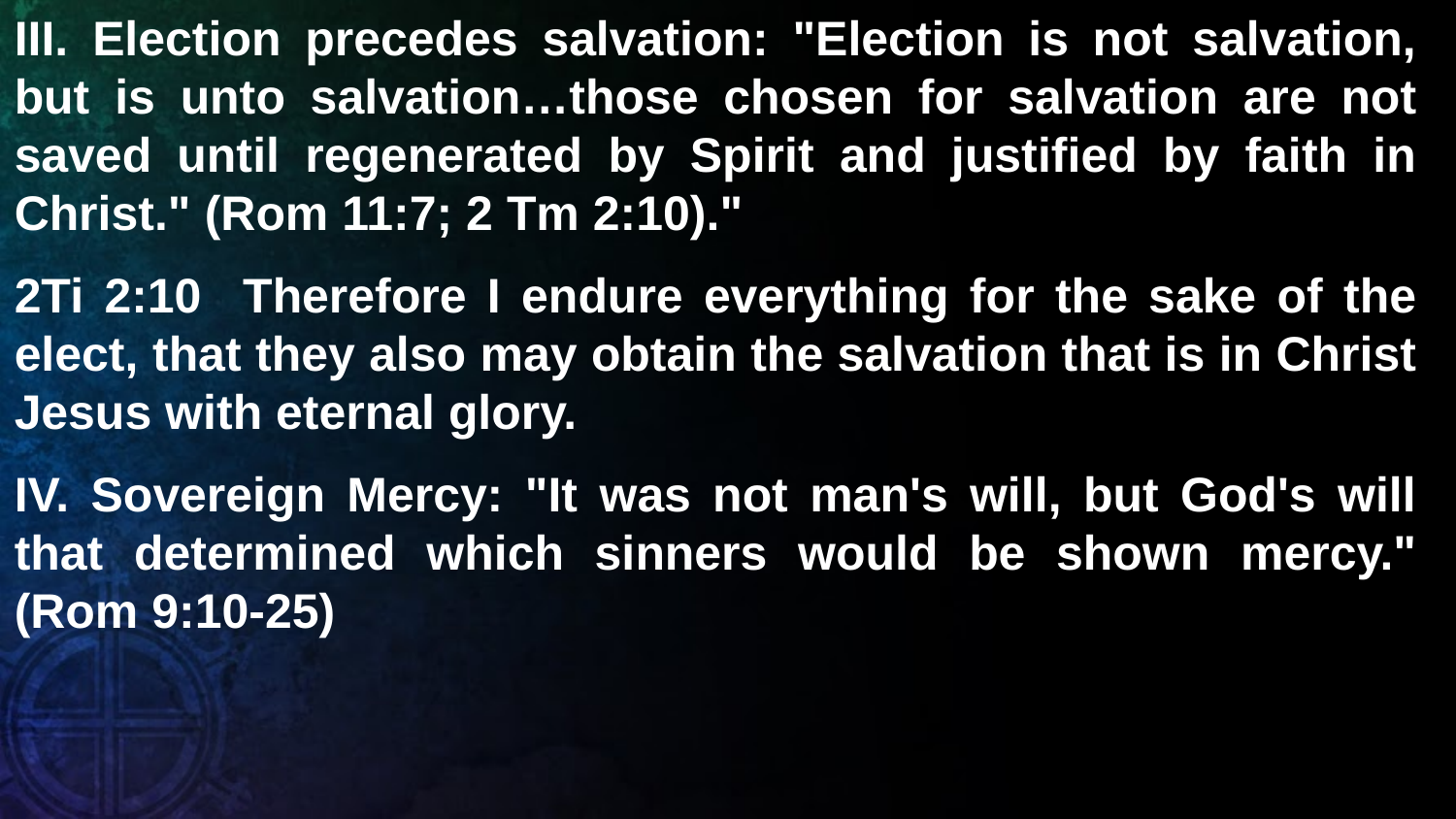

III. Election precedes salvation: "Election is not salvation, but is unto salvation…those chosen for salvation are not saved until regenerated by Spirit and justified by faith in Christ." (Rom 11:7; 2 Tm 2:10)."
2Ti 2:10  Therefore I endure everything for the sake of the elect, that they also may obtain the salvation that is in Christ Jesus with eternal glory.
IV. Sovereign Mercy: "It was not man's will, but God's will that determined which sinners would be shown mercy." (Rom 9:10-25)